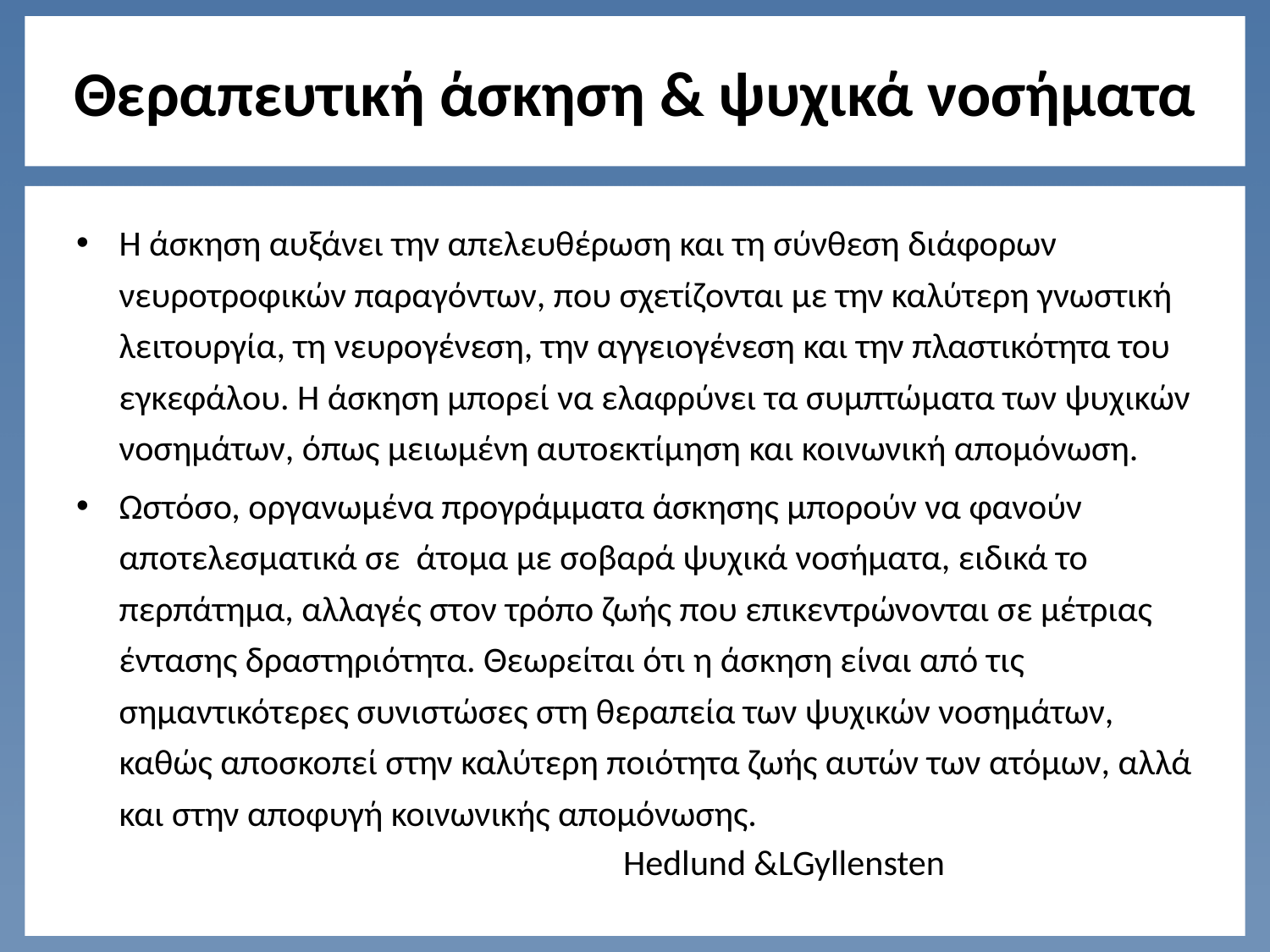

# Θεραπευτική άσκηση & ψυχικά νοσήματα
Η άσκηση αυξάνει την απελευθέρωση και τη σύνθεση διάφορων νευροτροφικών παραγόντων, που σχετίζονται με την καλύτερη γνωστική λειτουργία, τη νευρογένεση, την αγγειογένεση και την πλαστικότητα του εγκεφάλου. Η άσκηση μπορεί να ελαφρύνει τα συμπτώματα των ψυχικών νοσημάτων, όπως μειωμένη αυτοεκτίμηση και κοινωνική απομόνωση.
Ωστόσο, οργανωμένα προγράμματα άσκησης μπορούν να φανούν αποτελεσματικά σε  άτομα με σοβαρά ψυχικά νοσήματα, ειδικά το περπάτημα, αλλαγές στον τρόπο ζωής που επικεντρώνονται σε μέτριας έντασης δραστηριότητα. Θεωρείται ότι η άσκηση είναι από τις σημαντικότερες συνιστώσες στη θεραπεία των ψυχικών νοσημάτων, καθώς αποσκοπεί στην καλύτερη ποιότητα ζωής αυτών των ατόμων, αλλά και στην αποφυγή κοινωνικής απομόνωσης.
                                                                    Hedlund &LGyllensten